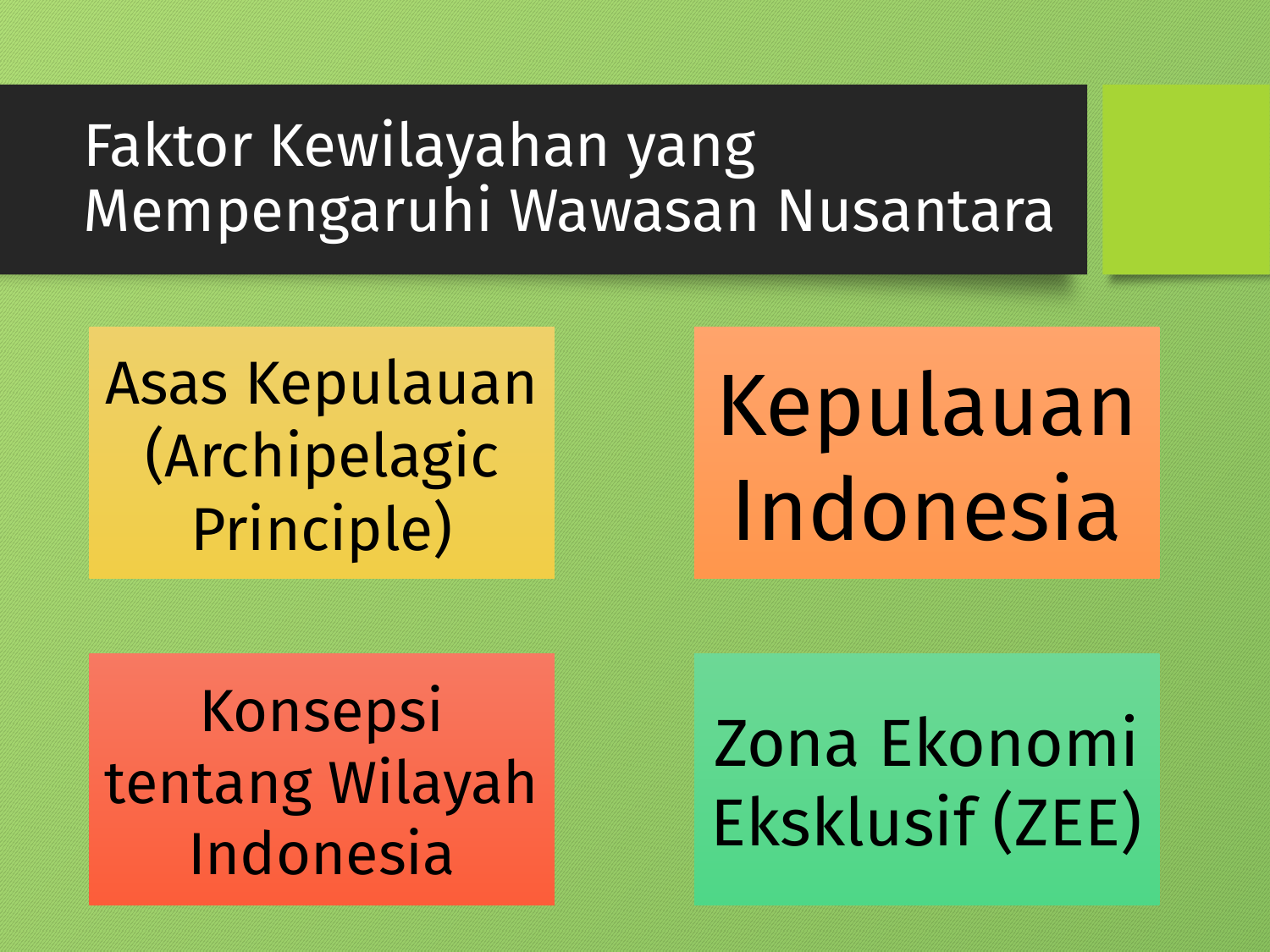

# Faktor Kewilayahan yang Mempengaruhi Wawasan Nusantara
Asas Kepulauan (Archipelagic Principle)
Kepulauan Indonesia
Konsepsi tentang Wilayah Indonesia
Zona Ekonomi Eksklusif (ZEE)